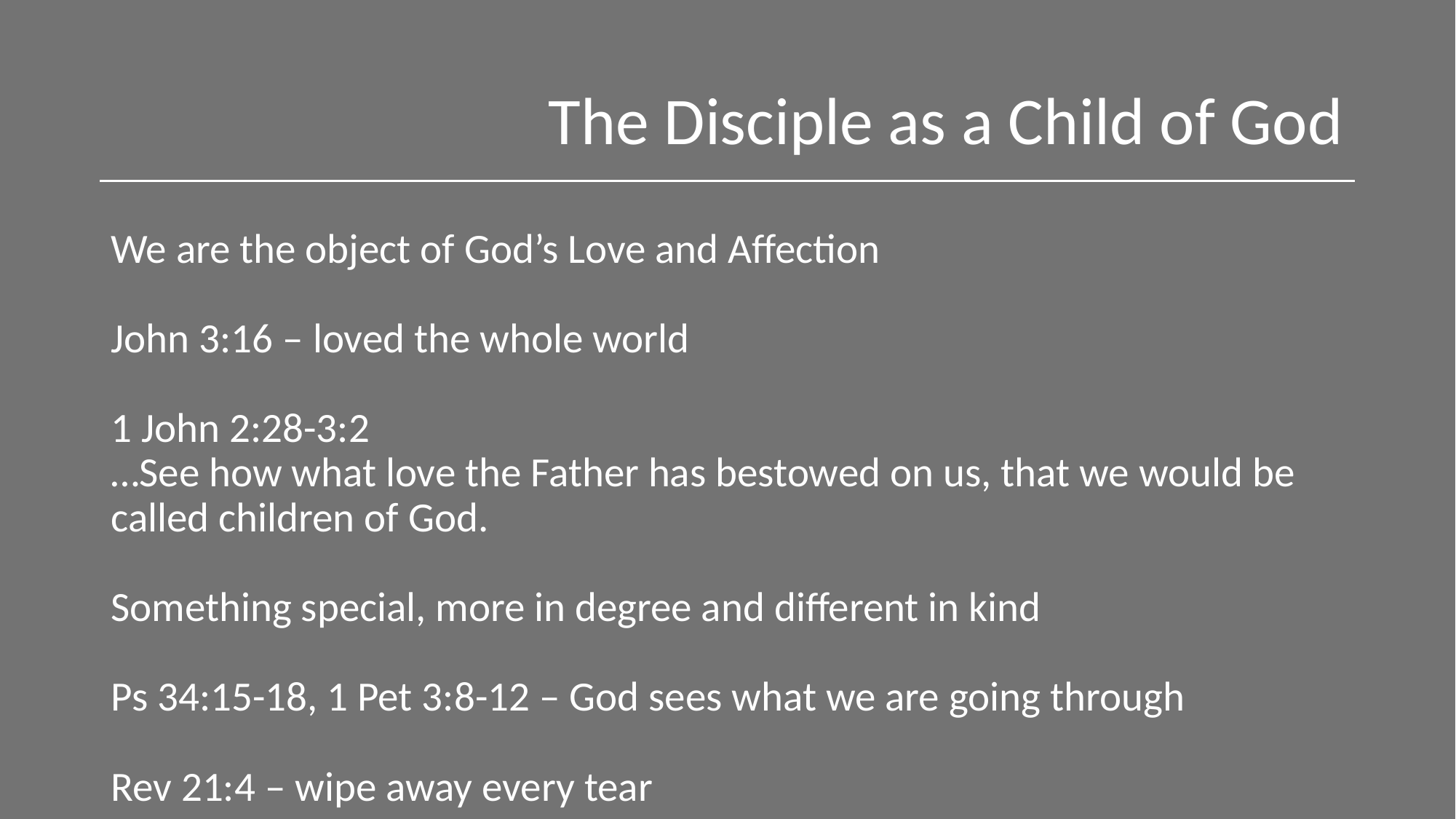

# The Disciple as a Child of God
We are the object of God’s Love and Affection

John 3:16 – loved the whole world

1 John 2:28-3:2
…See how what love the Father has bestowed on us, that we would be called children of God.

Something special, more in degree and different in kind

Ps 34:15-18, 1 Pet 3:8-12 – God sees what we are going through

Rev 21:4 – wipe away every tear